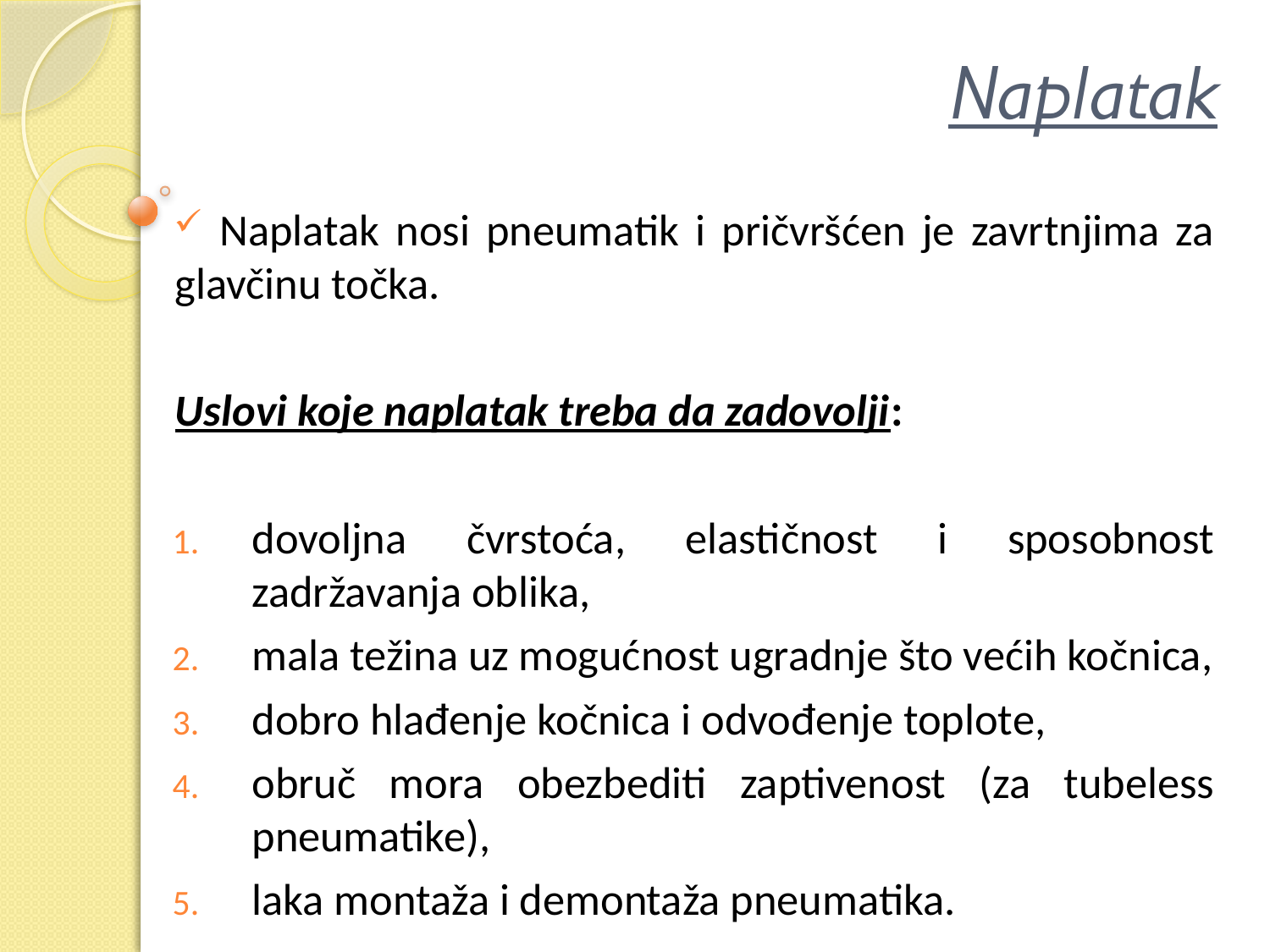

# Naplatak

 Naplatak nosi pneumatik i pričvršćen je zavrtnjima za glavčinu točka.

Uslovi koje naplatak treba da zadovolji:

dovoljna čvrstoća, elastičnost i sposobnost zadržavanja oblika,
mala težina uz mogućnost ugradnje što većih kočnica,
dobro hlađenje kočnica i odvođenje toplote,
obruč mora obezbediti zaptivenost (za tubeless pneumatike),
laka montaža i demontaža pneumatika.